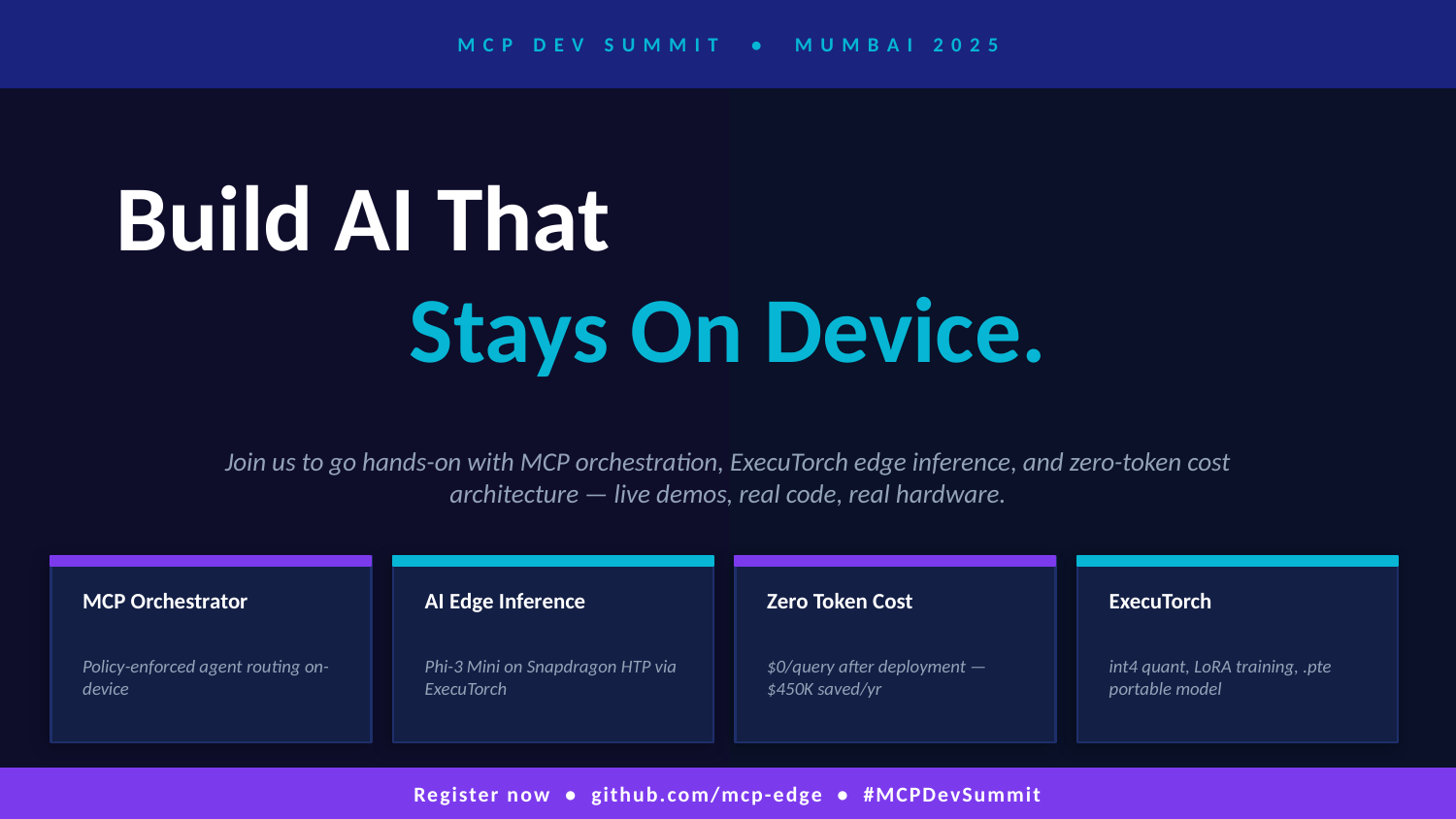

MCP DEV SUMMIT  •  MUMBAI 2025
Build AI That
Stays On Device.
Join us to go hands-on with MCP orchestration, ExecuTorch edge inference, and zero-token cost architecture — live demos, real code, real hardware.

MCP Orchestrator
AI Edge Inference
Zero Token Cost
ExecuTorch
Policy-enforced agent routing on-device
Phi-3 Mini on Snapdragon HTP via ExecuTorch
$0/query after deployment — $450K saved/yr
int4 quant, LoRA training, .pte portable model

Register now  •  github.com/mcp-edge  •  #MCPDevSummit